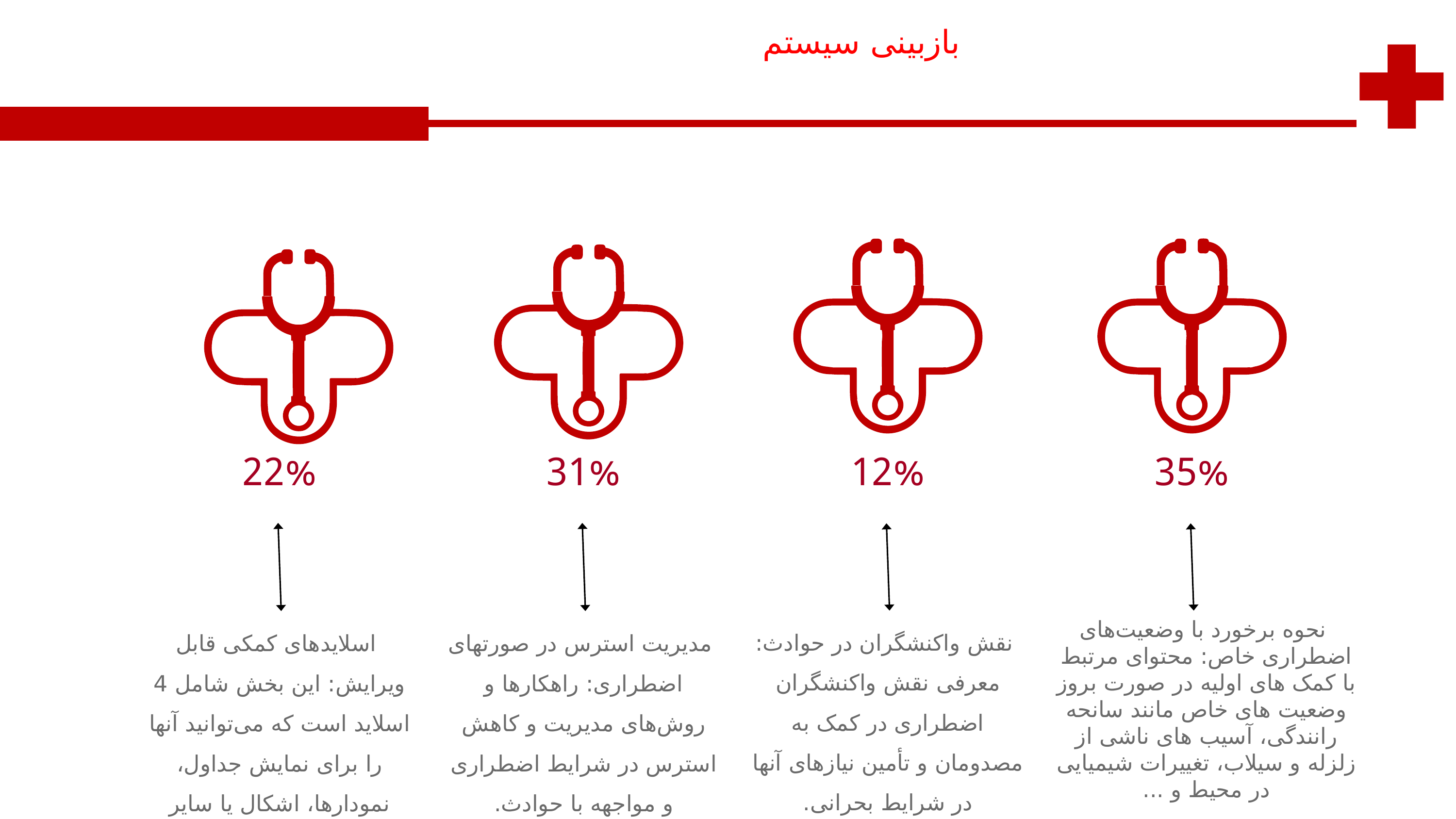

بازبینی سیستم

22%
31%
12%
35%

 نقش واکنشگران در حوادث: معرفی نقش واکنشگران اضطراری در کمک به مصدومان و تأمین نیازهای آنها در شرایط بحرانی.
 نحوه برخورد با وضعیت‌های اضطراری خاص: محتوای مرتبط با کمک های اولیه در صورت بروز وضعیت های خاص مانند سانحه رانندگی، آسیب های ناشی از زلزله و سیلاب، تغییرات شیمیایی در محیط و ...
 اسلایدهای کمکی قابل ویرایش: این بخش شامل 4 اسلاید است که می‌توانید آنها را برای نمایش جداول، نمودارها، اشکال یا سایر محتواهای کمکی مورد نیاز خود ویرایش کنید.
 مدیریت استرس در صورتهای اضطراری: راهکارها و روش‌های مدیریت و کاهش استرس در شرایط اضطراری و مواجهه با حوادث.